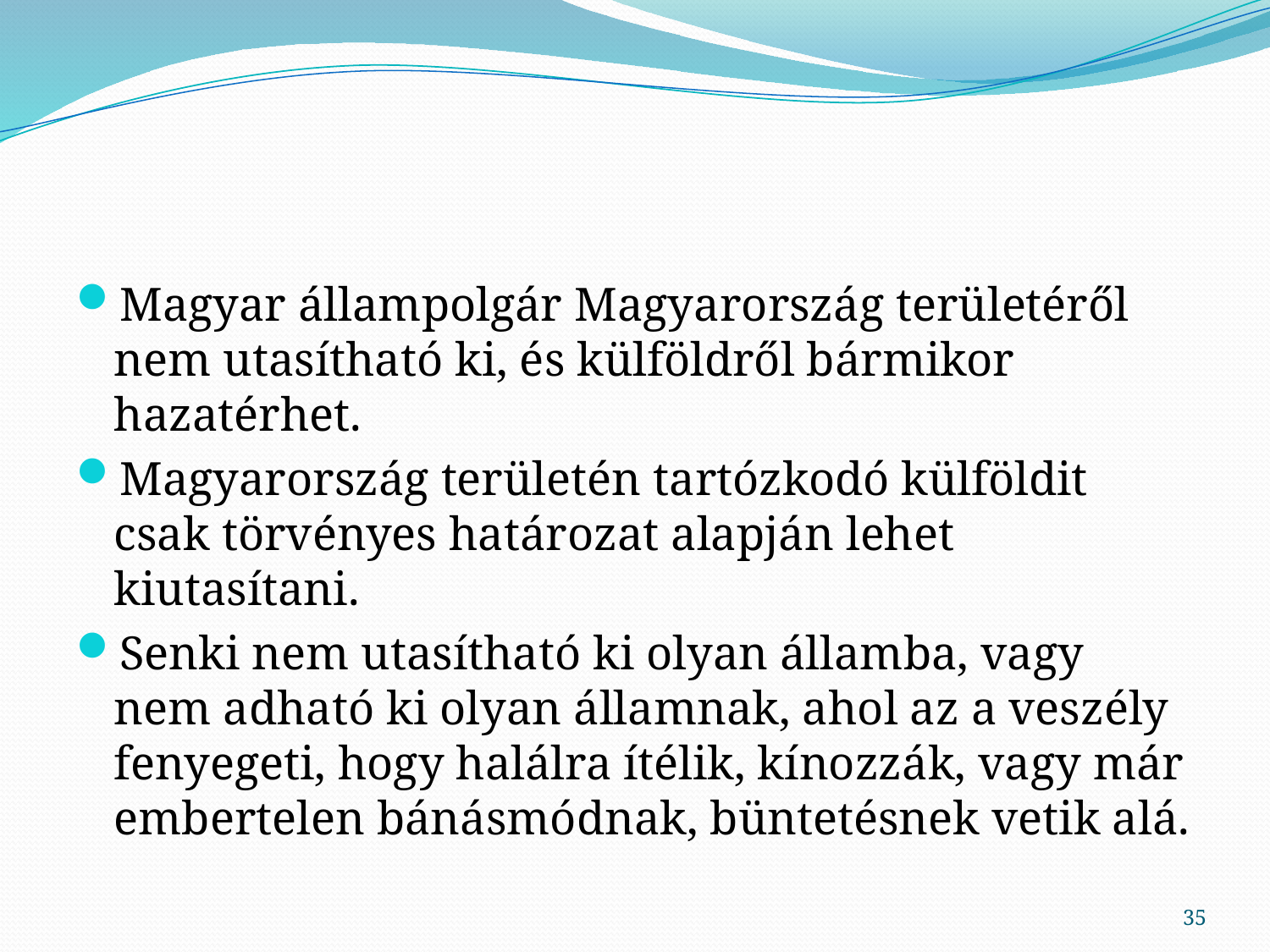

#
Magyar állampolgár Magyarország területéről nem utasítható ki, és külföldről bármikor hazatérhet.
Magyarország területén tartózkodó külföldit csak törvényes határozat alapján lehet kiutasítani.
Senki nem utasítható ki olyan államba, vagy nem adható ki olyan államnak, ahol az a veszély fenyegeti, hogy halálra ítélik, kínozzák, vagy már embertelen bánásmódnak, büntetésnek vetik alá.

35